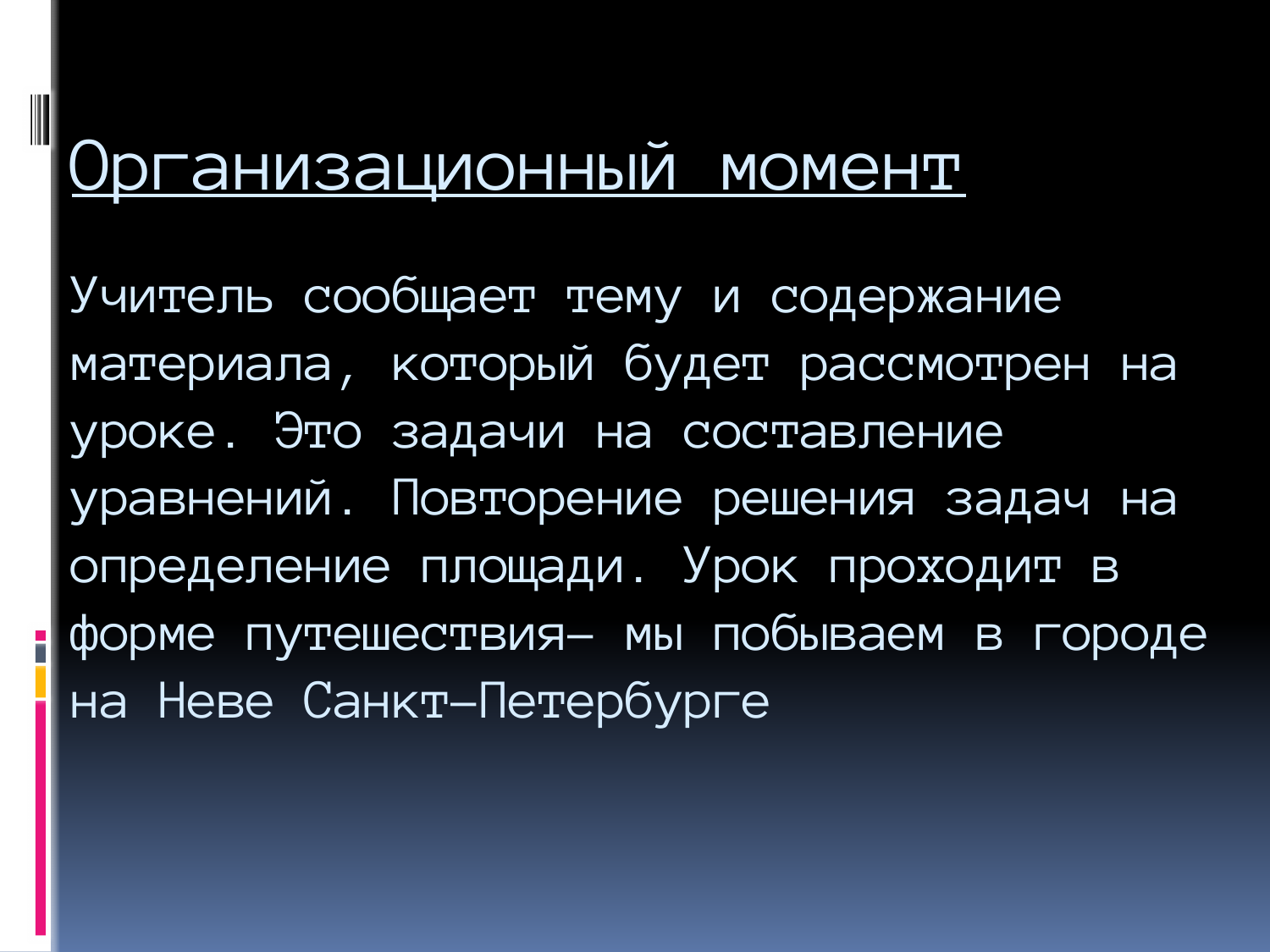

# Организационный момент Учитель сообщает тему и содержание материала, который будет рассмотрен на уроке. Это задачи на составление уравнений. Повторение решения задач на определение площади. Урок проходит в форме путешествия- мы побываем в городе на Неве Санкт-Петербурге